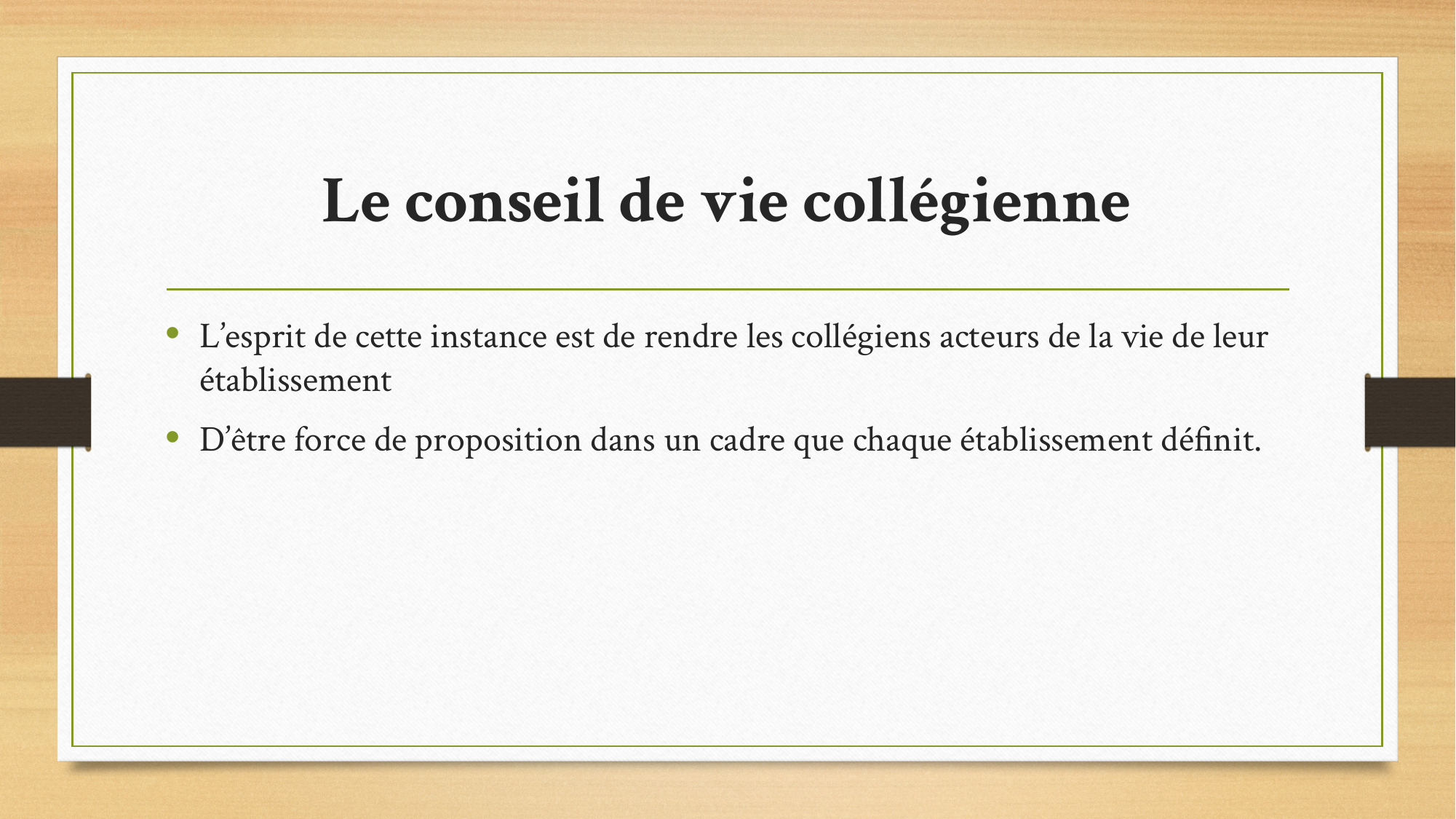

# Le conseil de vie collégienne
L’esprit de cette instance est de rendre les collégiens acteurs de la vie de leur établissement
D’être force de proposition dans un cadre que chaque établissement définit.